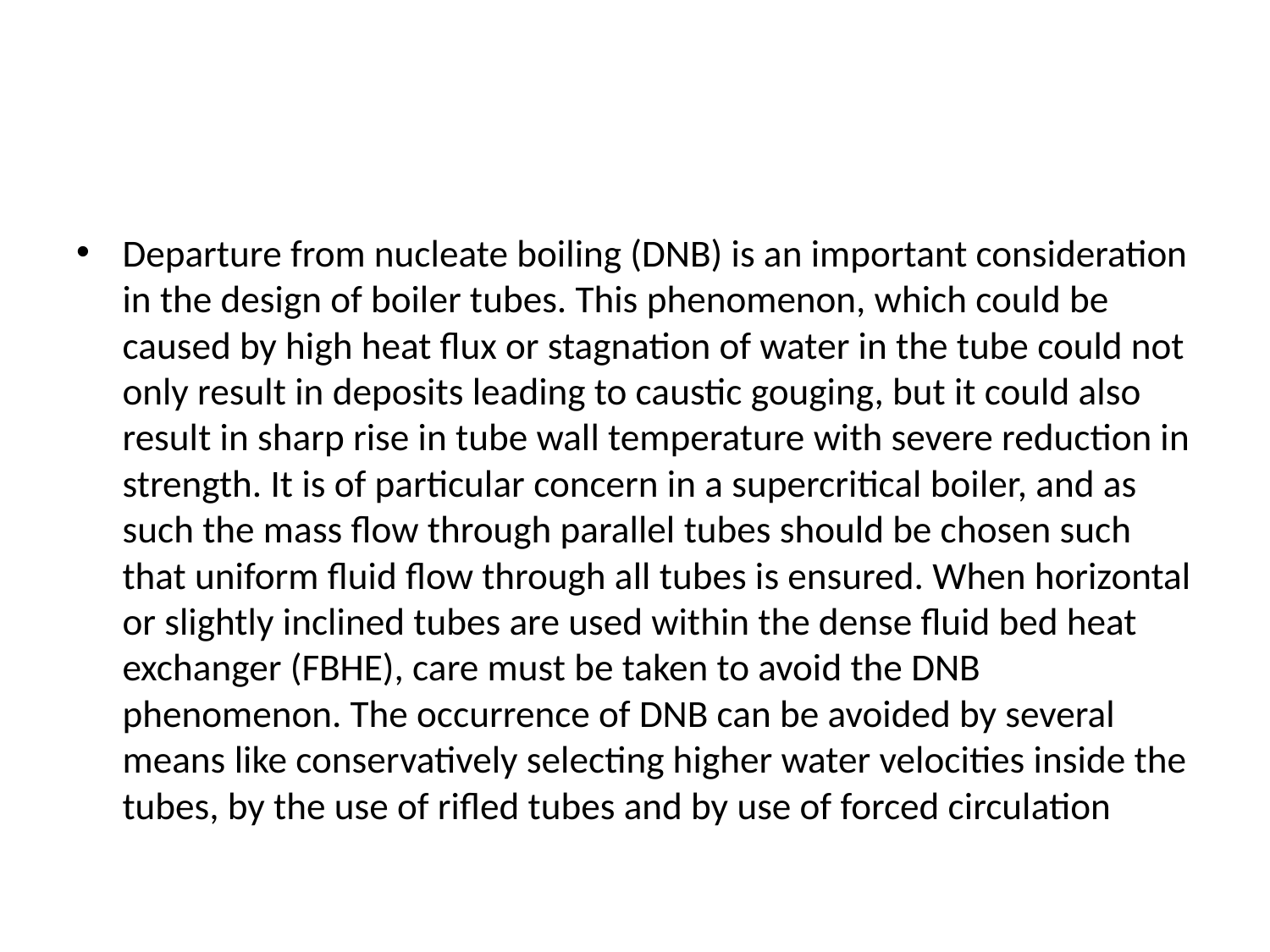

#
Departure from nucleate boiling (DNB) is an important consideration in the design of boiler tubes. This phenomenon, which could be caused by high heat flux or stagnation of water in the tube could not only result in deposits leading to caustic gouging, but it could also result in sharp rise in tube wall temperature with severe reduction in strength. It is of particular concern in a supercritical boiler, and as such the mass flow through parallel tubes should be chosen such that uniform fluid flow through all tubes is ensured. When horizontal or slightly inclined tubes are used within the dense fluid bed heat exchanger (FBHE), care must be taken to avoid the DNB phenomenon. The occurrence of DNB can be avoided by several means like conservatively selecting higher water velocities inside the tubes, by the use of rifled tubes and by use of forced circulation